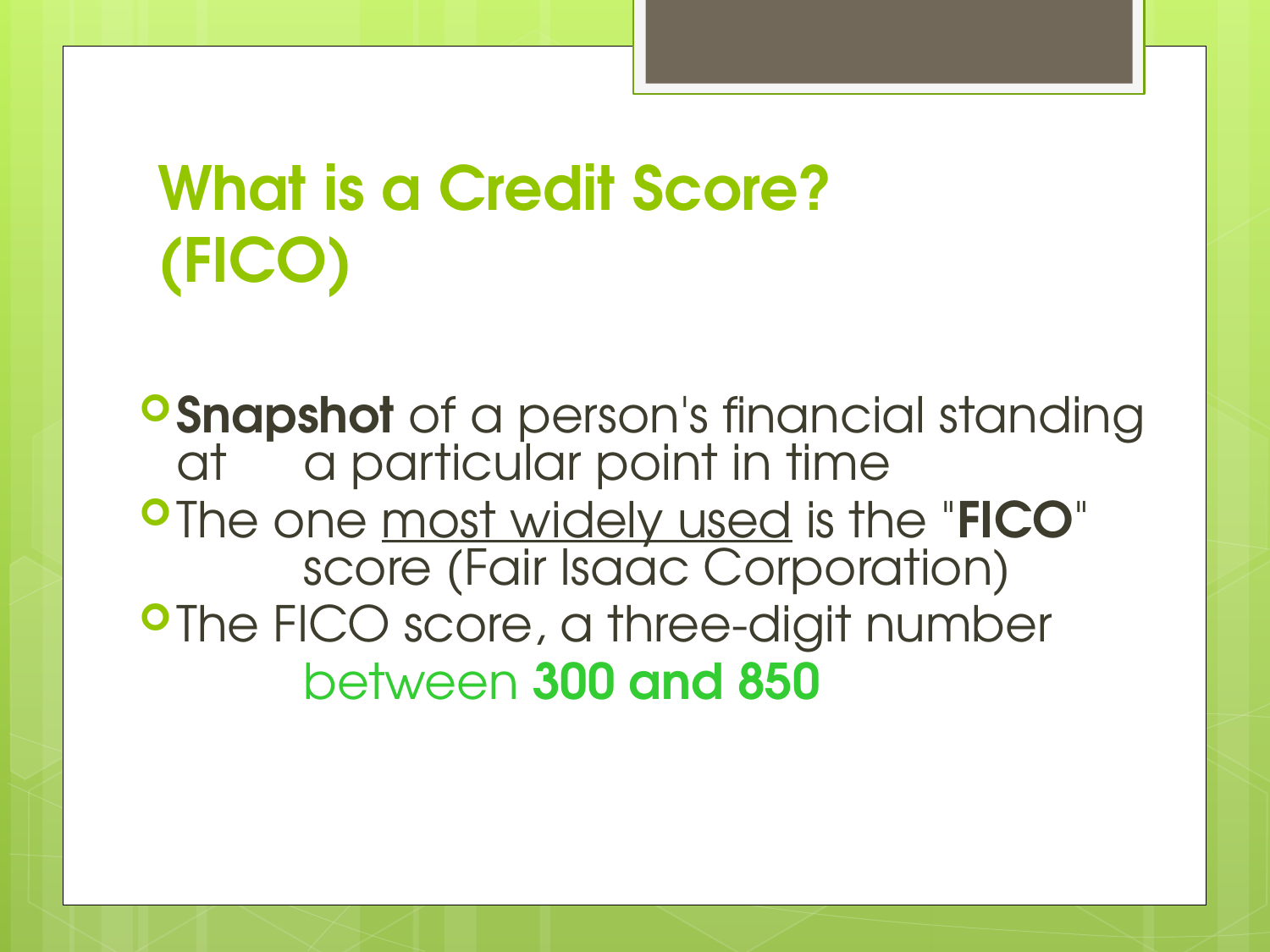

What is a Credit Score?
(FICO)

Snapshot of a person's financial standing at 	a particular point in time
The one most widely used is the "FICO" 	score (Fair Isaac Corporation)
The FICO score, a three-digit number
		between 300 and 850